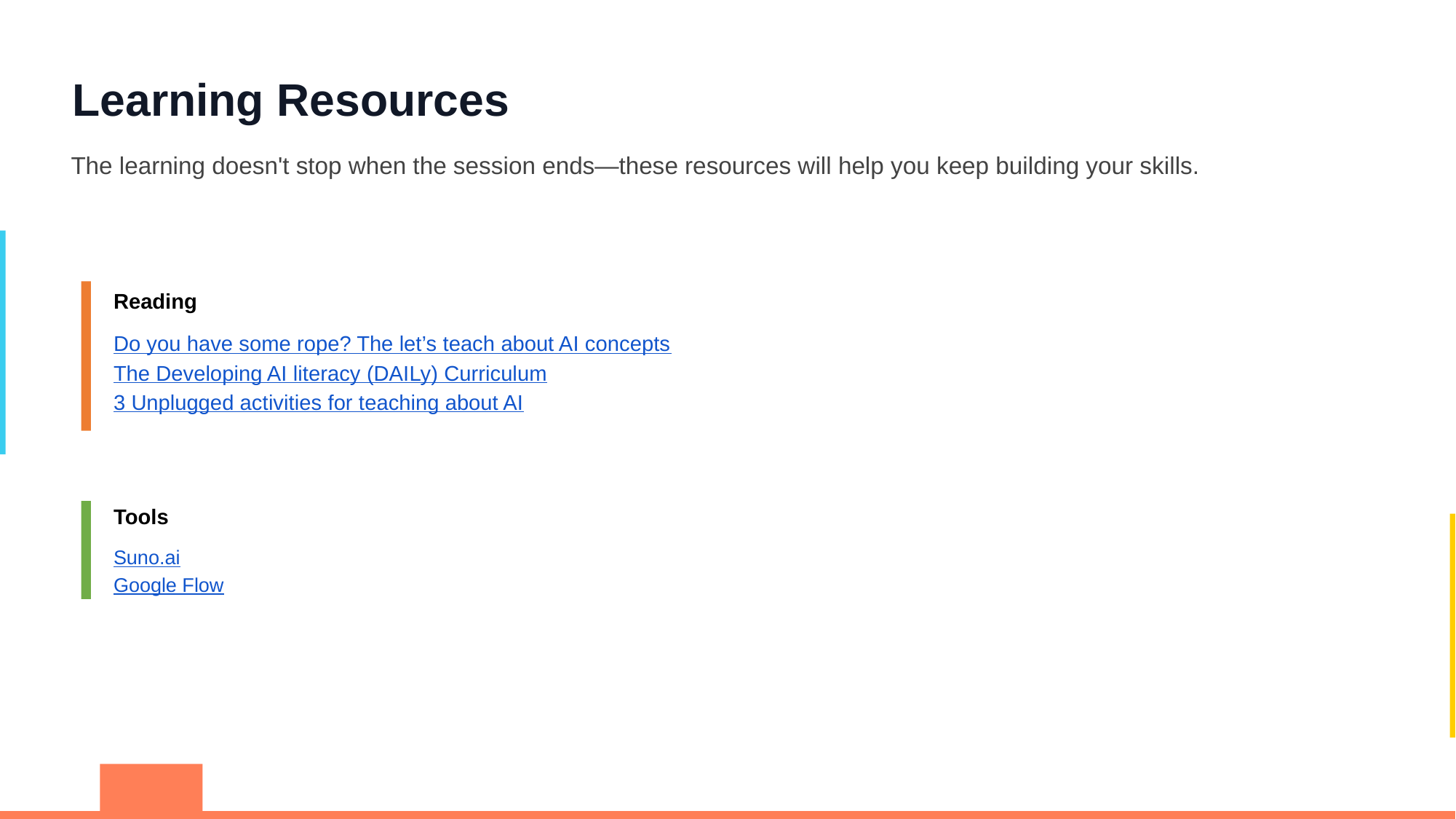

Learning Resources
The learning doesn't stop when the session ends—these resources will help you keep building your skills.
Reading

Do you have some rope? The let’s teach about AI concepts
The Developing AI literacy (DAILy) Curriculum
3 Unplugged activities for teaching about AI
Tools

Suno.ai
Google Flow